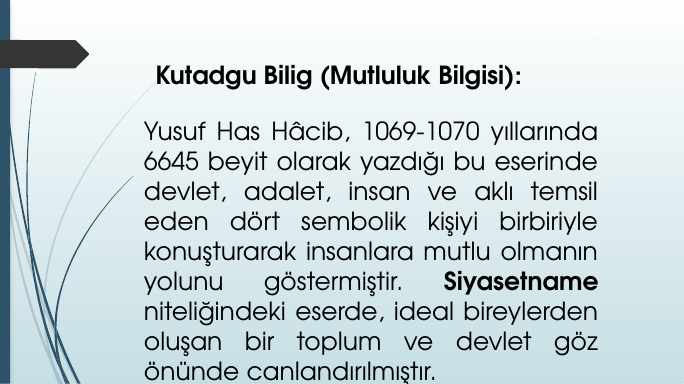

4
Kutadgu Bilig (Mutluluk Bilgisi):
Yusuf Has Hâcib, 1069-1070 yıllarında 6645 beyit olarak yazdığı bu eserinde devlet, adalet, insan ve aklı temsil eden dört sembolik kişiyi birbiriyle konuşturarak insanlara mutlu olmanın yolunu göstermiştir. Siyasetname niteliğindeki eserde, ideal bireylerden oluşan bir toplum ve devlet göz önünde canlandırılmıştır.